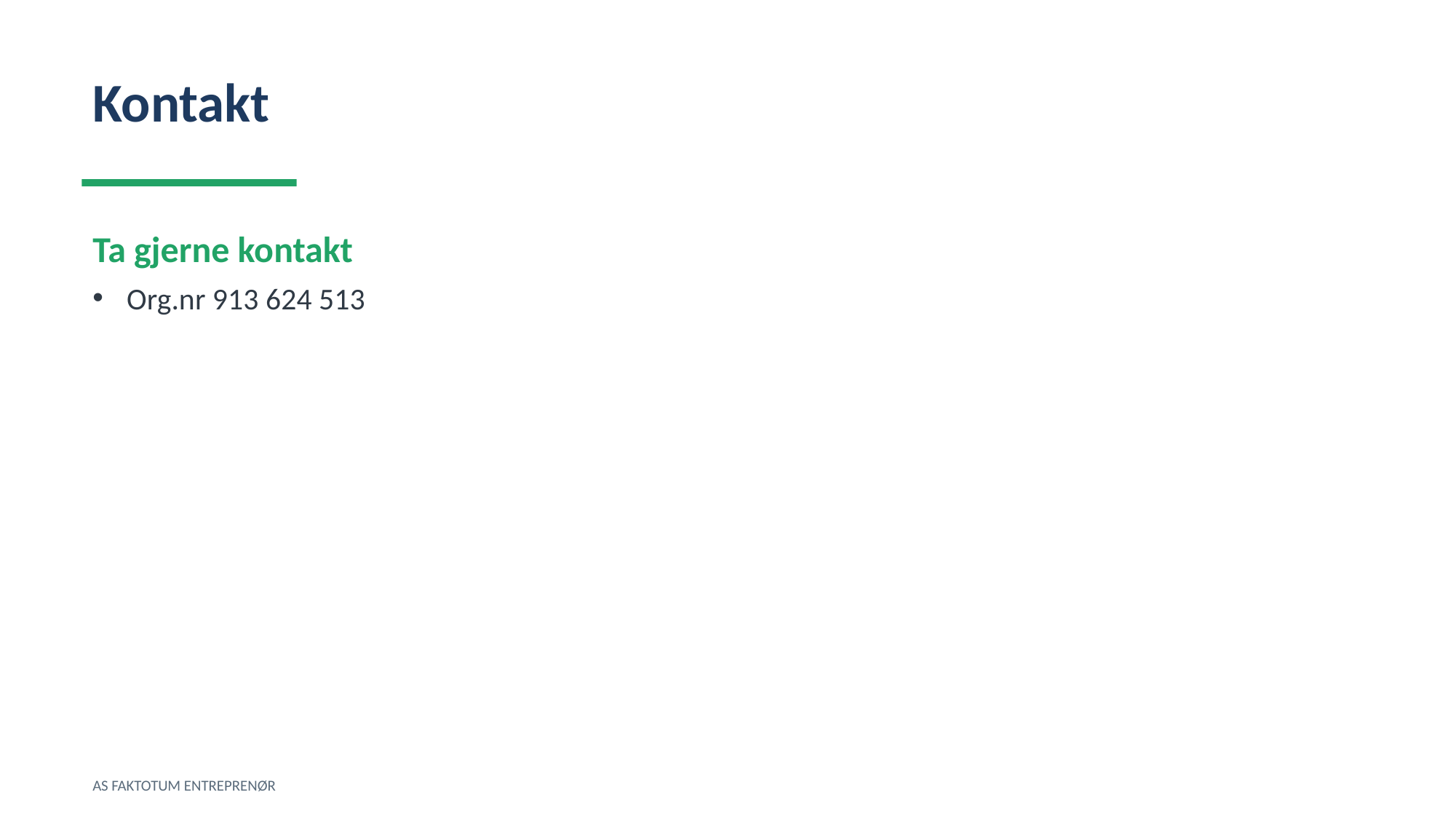

Kontakt

Ta gjerne kontakt
Org.nr 913 624 513
AS FAKTOTUM ENTREPRENØR